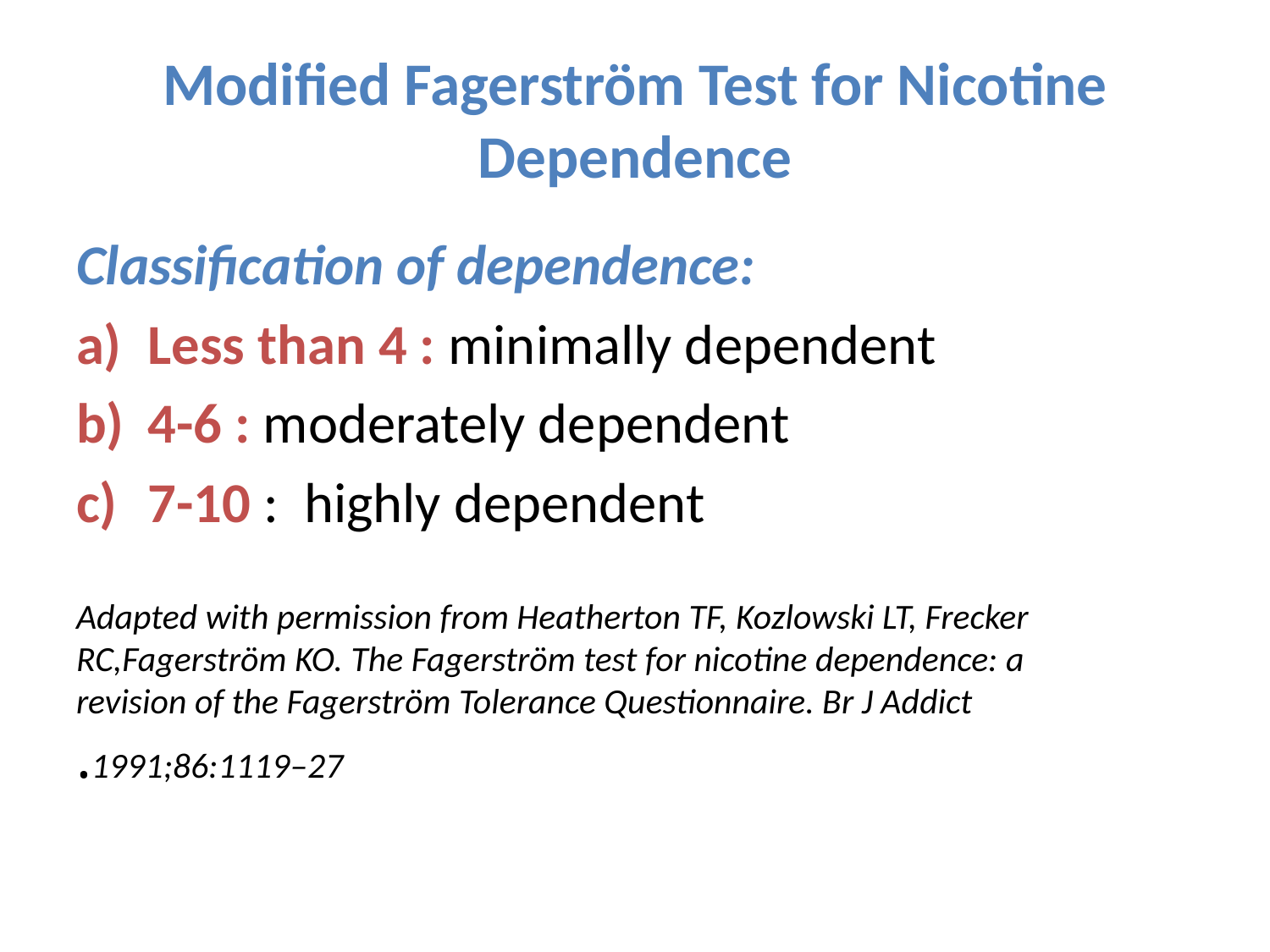

# Modified Fagerström Test for Nicotine Dependence
Classification of dependence:
Less than 4 : minimally dependent
4-6 : moderately dependent
7-10 :  highly dependent

Adapted with permission from Heatherton TF, Kozlowski LT, Frecker RC,Fagerström KO. The Fagerström test for nicotine dependence: a revision of the Fagerström Tolerance Questionnaire. Br J Addict 1991;86:1119–27.